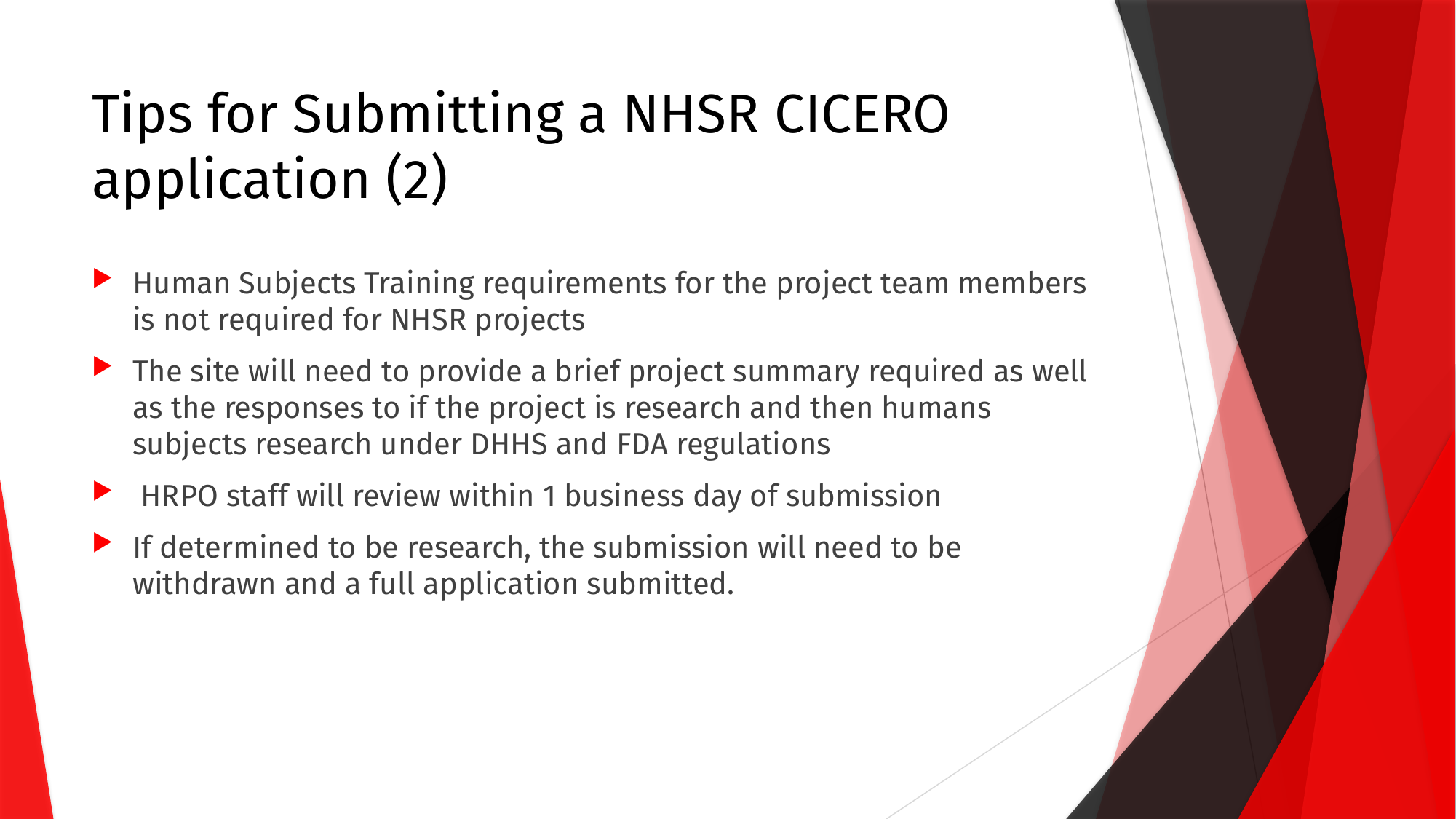

# Tips for Submitting a NHSR CICERO application (2)
Human Subjects Training requirements for the project team members is not required for NHSR projects
The site will need to provide a brief project summary required as well as the responses to if the project is research and then humans subjects research under DHHS and FDA regulations
 HRPO staff will review within 1 business day of submission
If determined to be research, the submission will need to be withdrawn and a full application submitted.